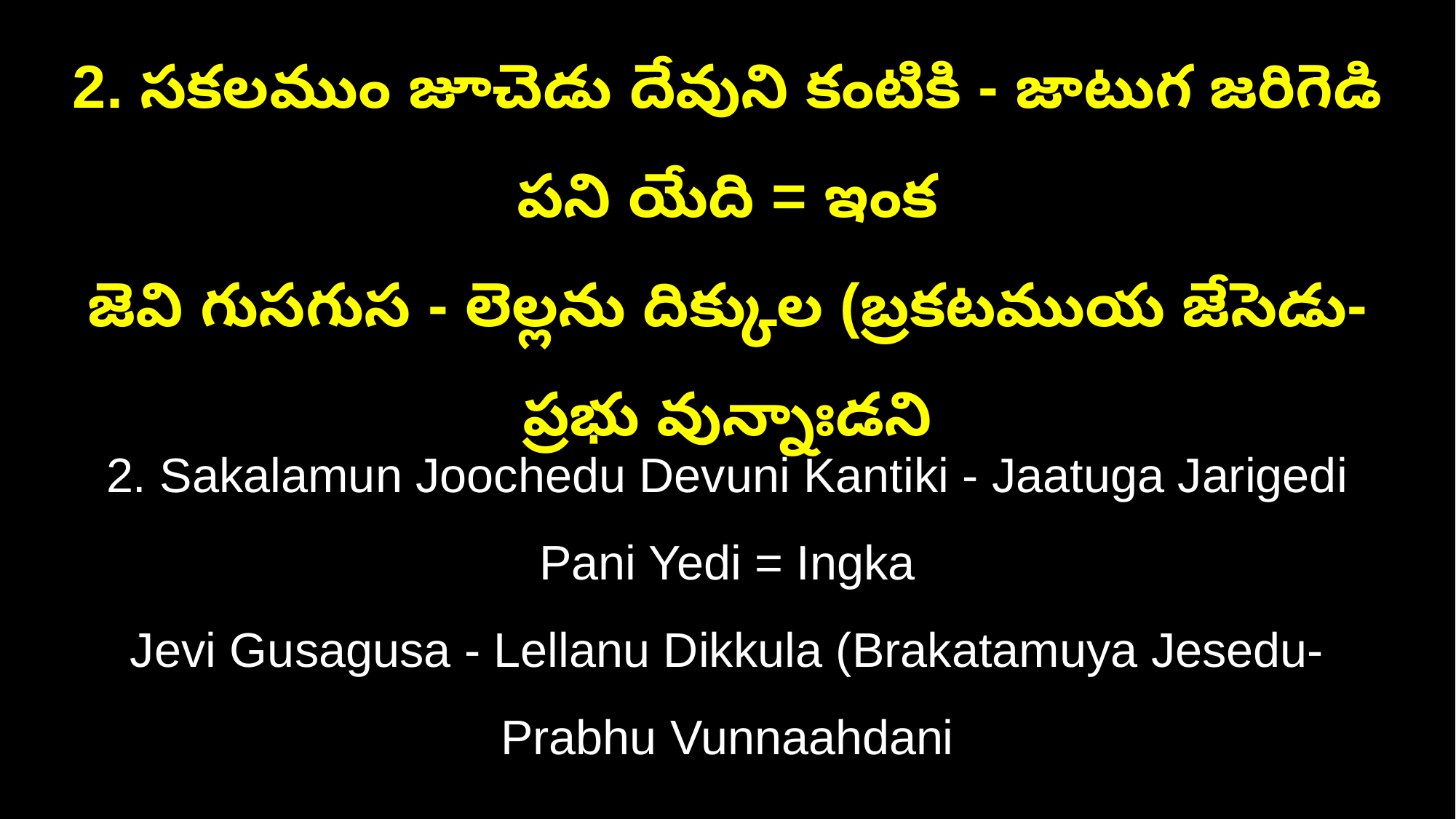

2. సకలముం జూచెడు దేవుని కంటికి - జాటుగ జరిగెడి పని యేది = ఇంక
జెవి గుసగుస - లెల్లను దిక్కుల (బ్రకటముయ జేసెడు-ప్రభు వున్నాఃడని
2. Sakalamun Joochedu Devuni Kantiki - Jaatuga Jarigedi Pani Yedi = Ingka
Jevi Gusagusa - Lellanu Dikkula (Brakatamuya Jesedu-Prabhu Vunnaahdani